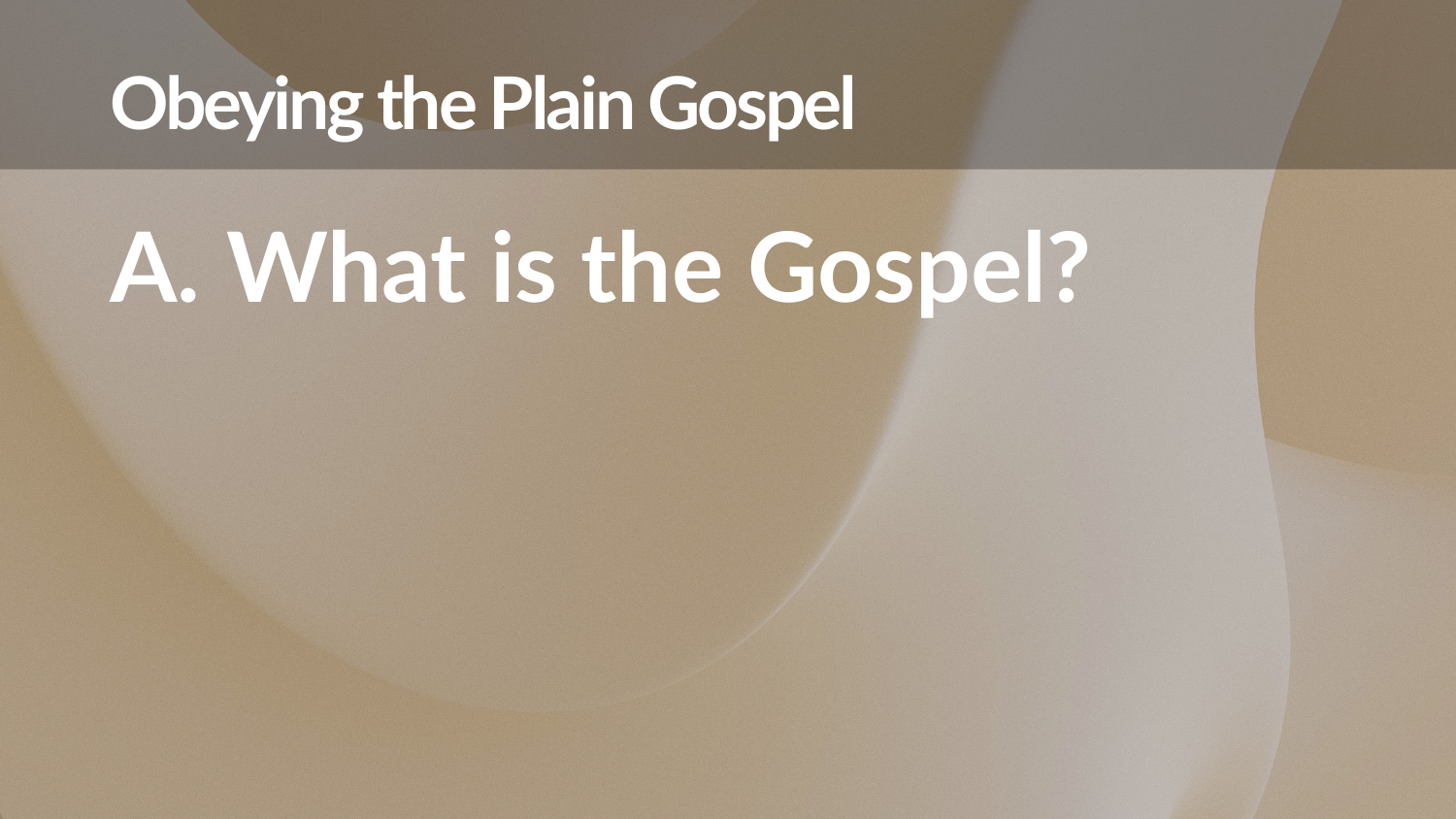

# Obeying the Plain Gospel
What is the Gospel?